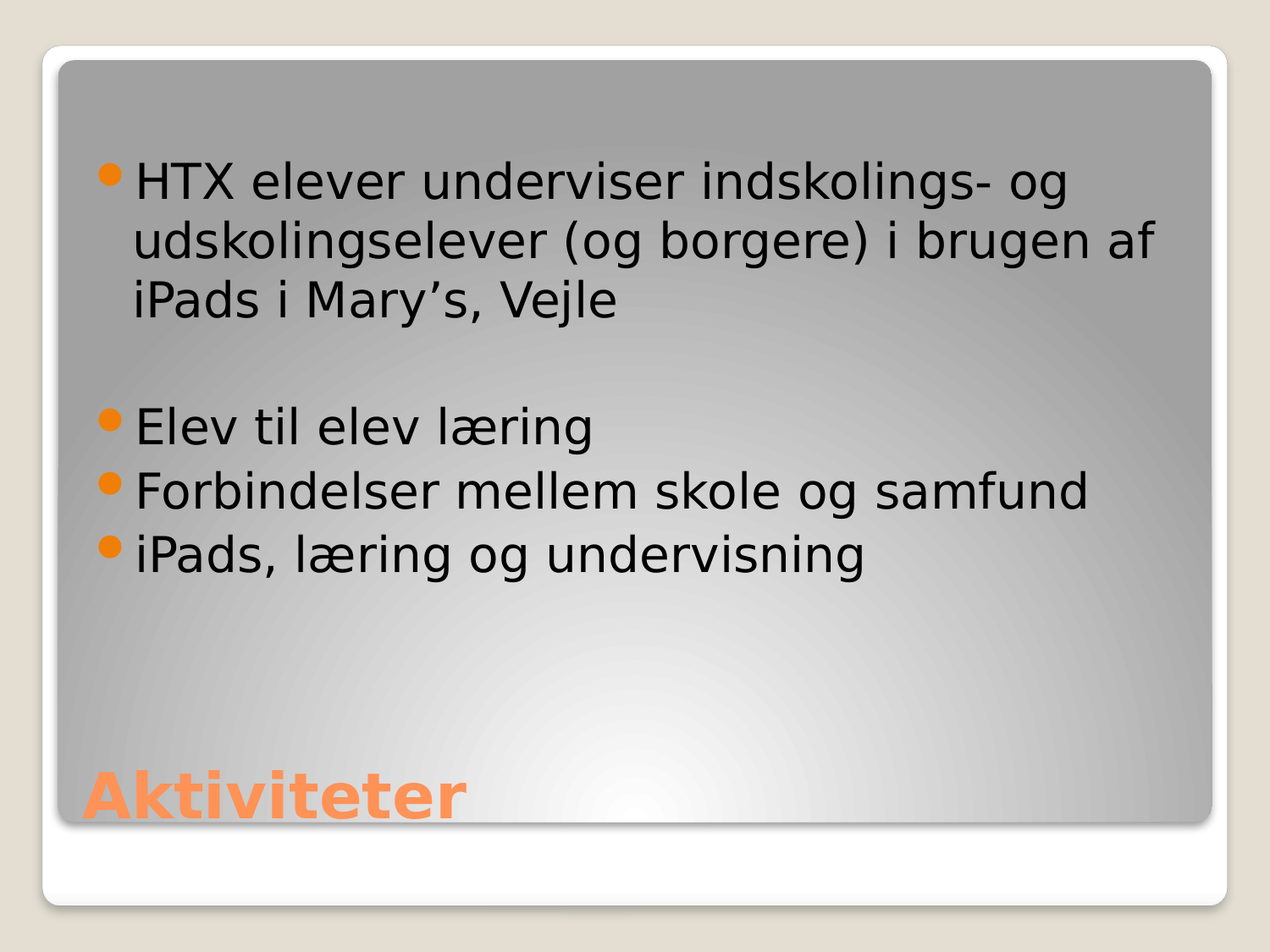

HTX elever underviser indskolings- og udskolingselever (og borgere) i brugen af iPads i Mary’s, Vejle

Elev til elev læring
Forbindelser mellem skole og samfund
iPads, læring og undervisning
# Aktiviteter